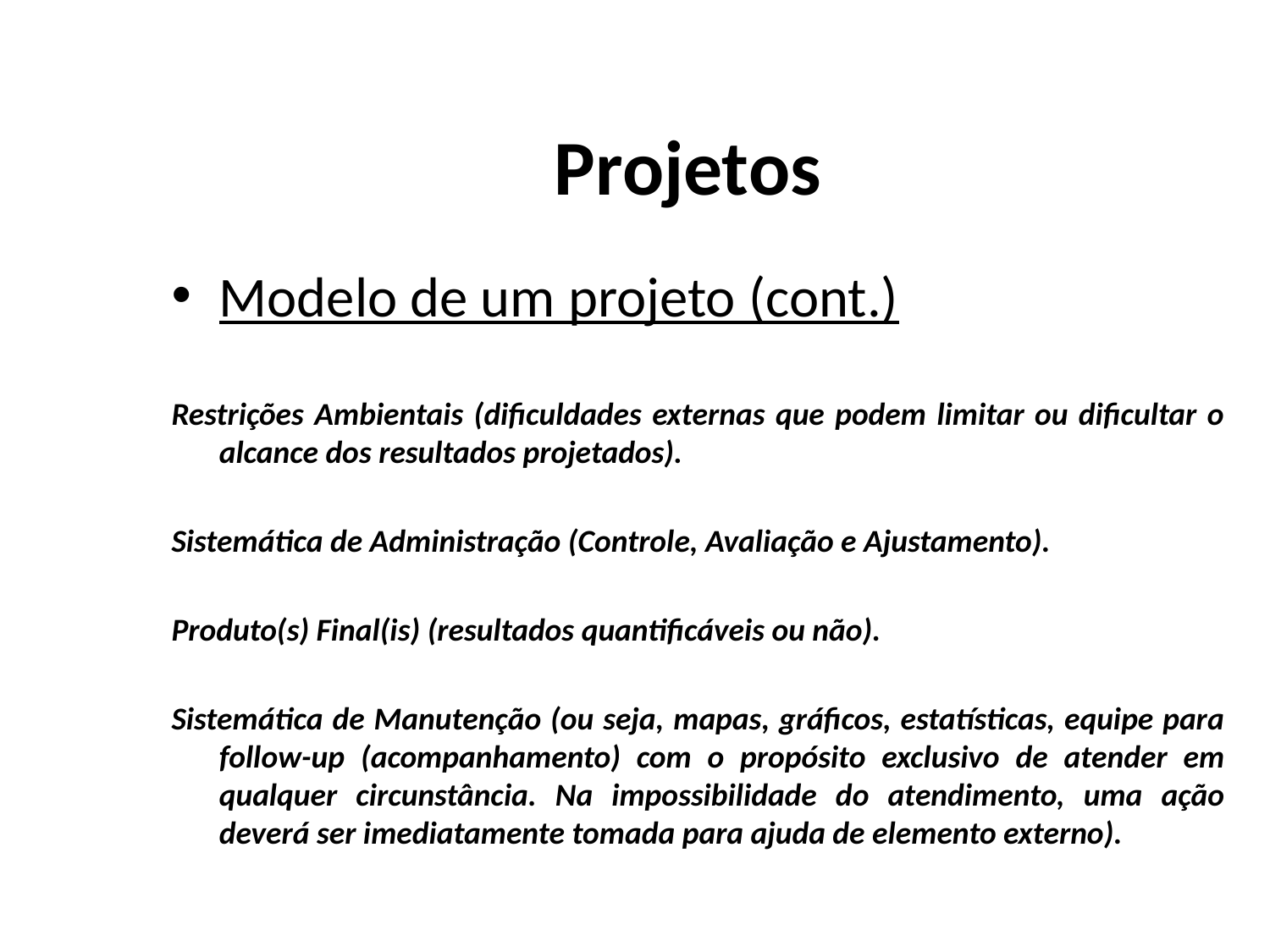

# Projetos
Modelo de um projeto (cont.)

Restrições Ambientais (dificuldades externas que podem limitar ou dificultar o alcance dos resultados projetados).

Sistemática de Administração (Controle, Avaliação e Ajustamento).

Produto(s) Final(is) (resultados quantificáveis ou não).

Sistemática de Manutenção (ou seja, mapas, gráficos, estatísticas, equipe para follow-up (acompanhamento) com o propósito exclusivo de atender em qualquer circunstância. Na impossibilidade do atendimento, uma ação deverá ser imediatamente tomada para ajuda de elemento externo).